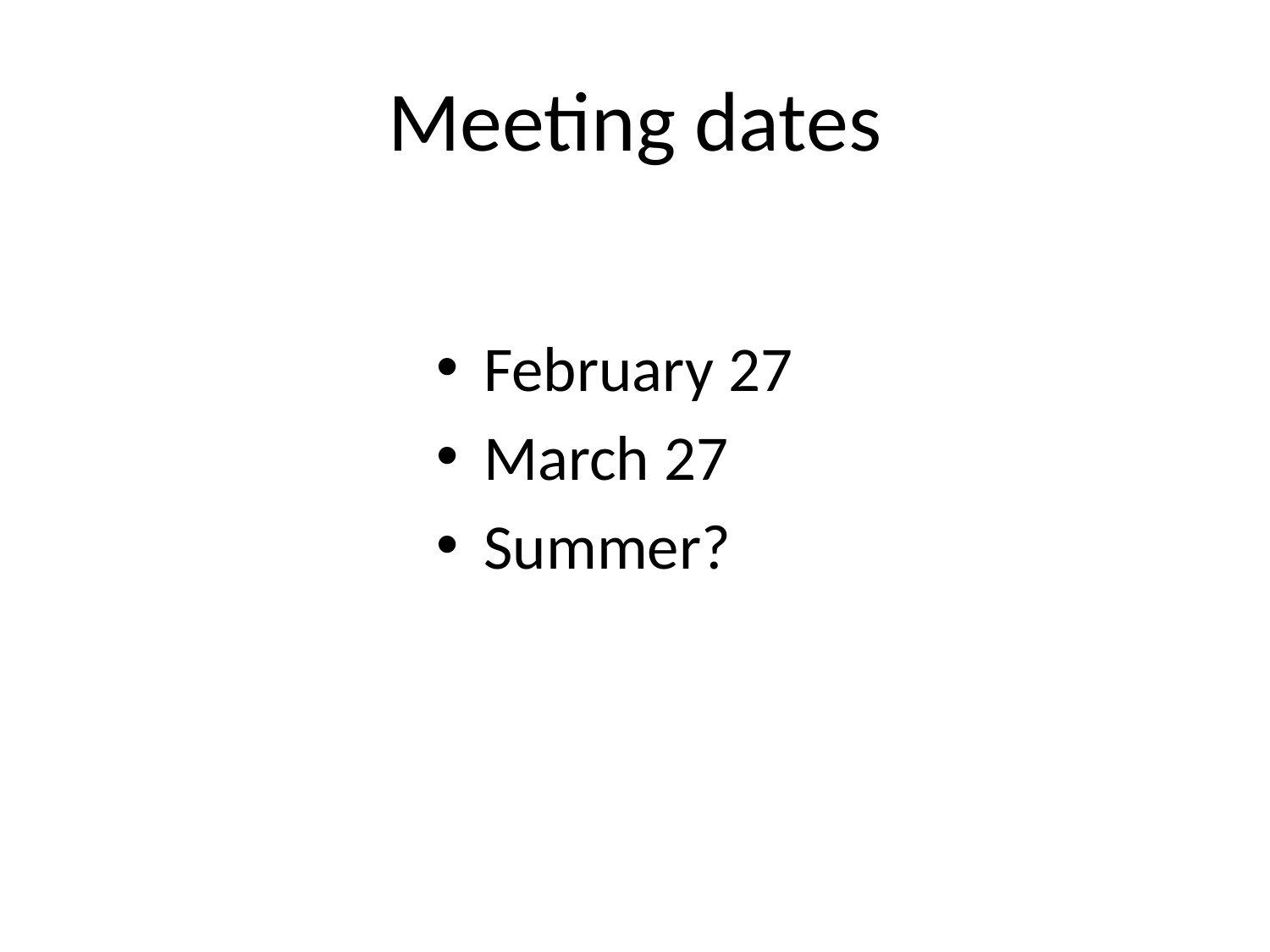

# Meeting dates

February 27
March 27
Summer?